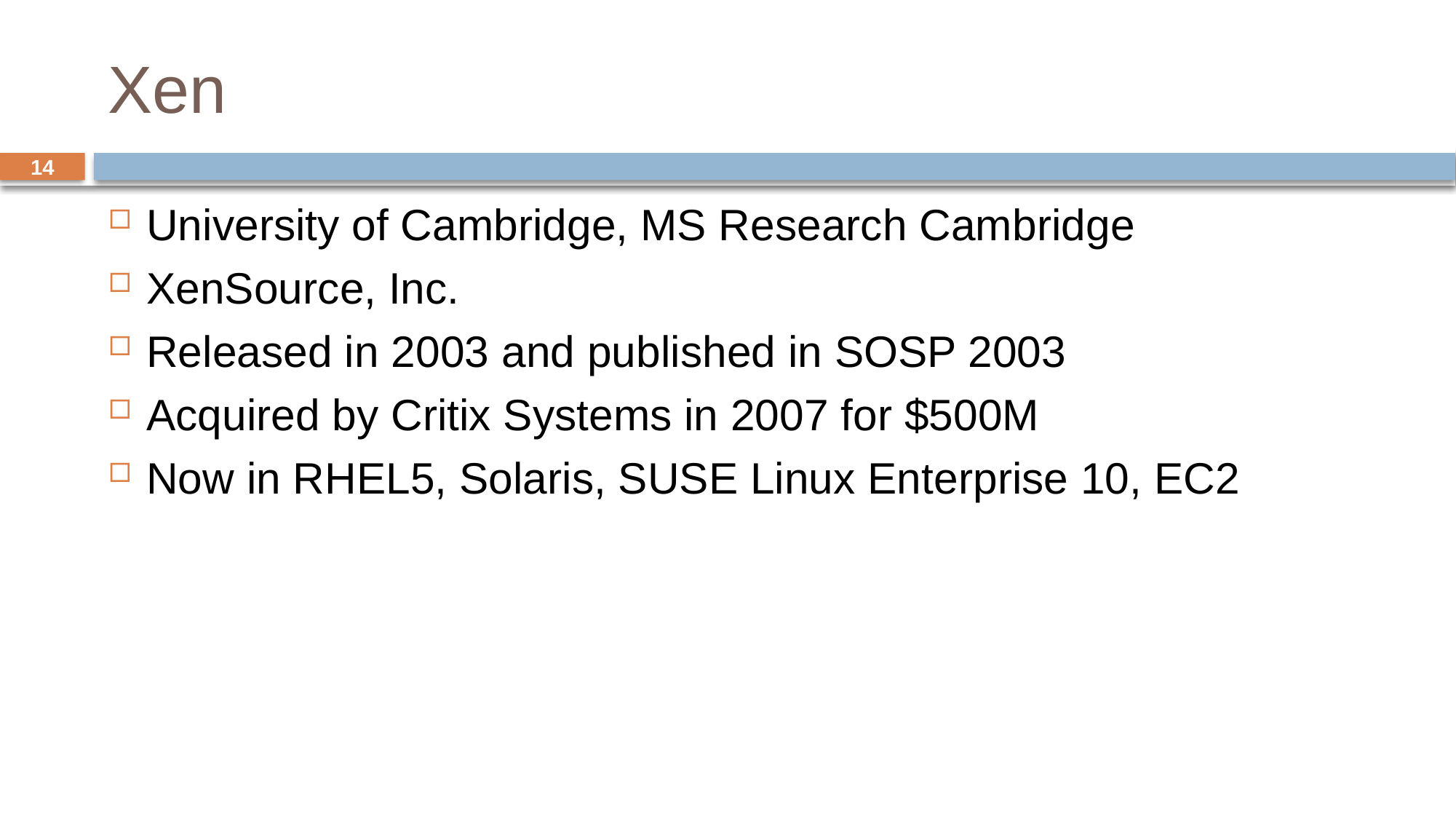

# Xen
14
University of Cambridge, MS Research Cambridge
XenSource, Inc.
Released in 2003 and published in SOSP 2003
Acquired by Critix Systems in 2007 for $500M
Now in RHEL5, Solaris, SUSE Linux Enterprise 10, EC2